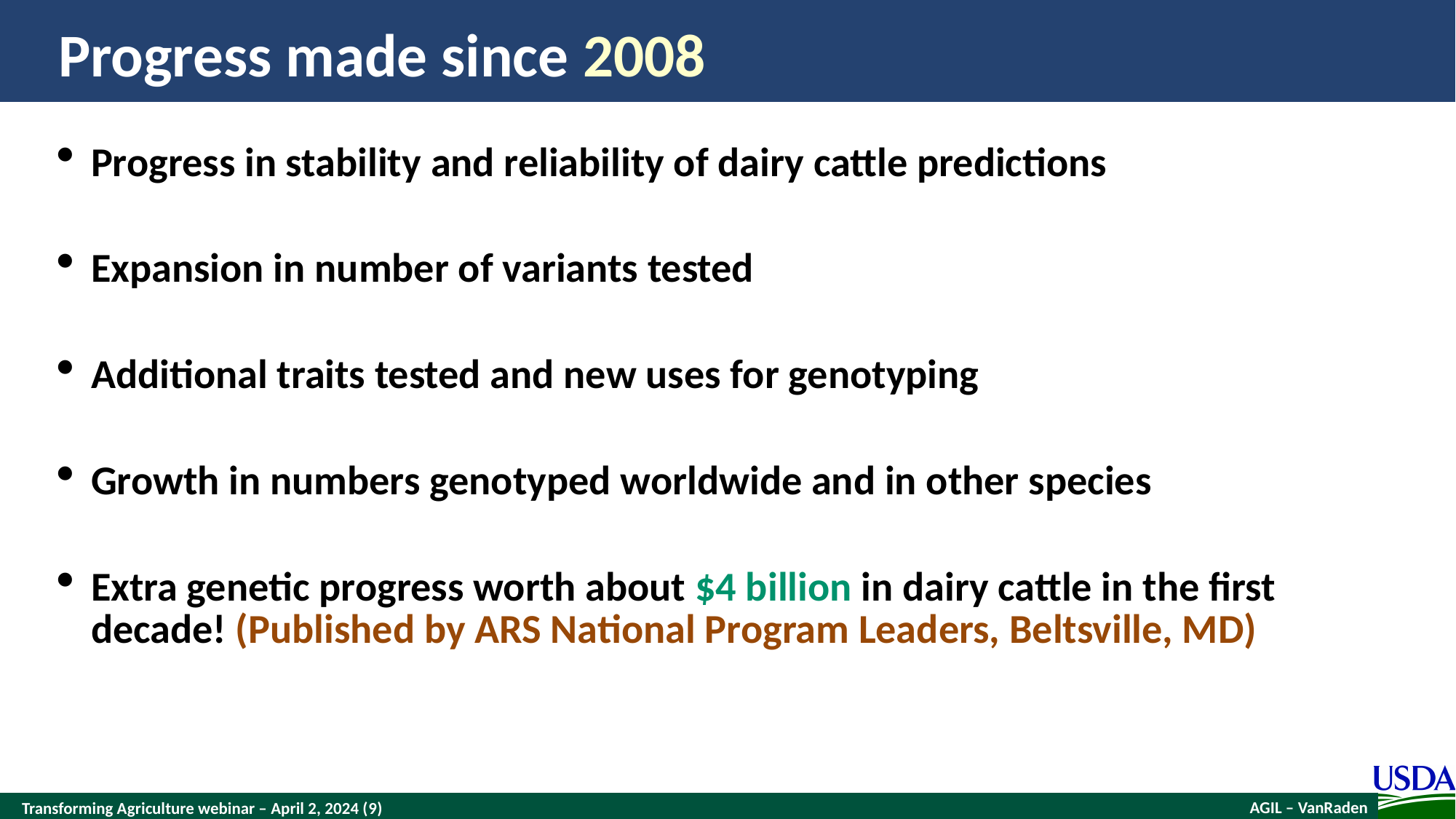

# Progress made since 2008
Progress in stability and reliability of dairy cattle predictions
Expansion in number of variants tested
Additional traits tested and new uses for genotyping
Growth in numbers genotyped worldwide and in other species
Extra genetic progress worth about $4 billion in dairy cattle in the first decade! (Published by ARS National Program Leaders, Beltsville, MD)